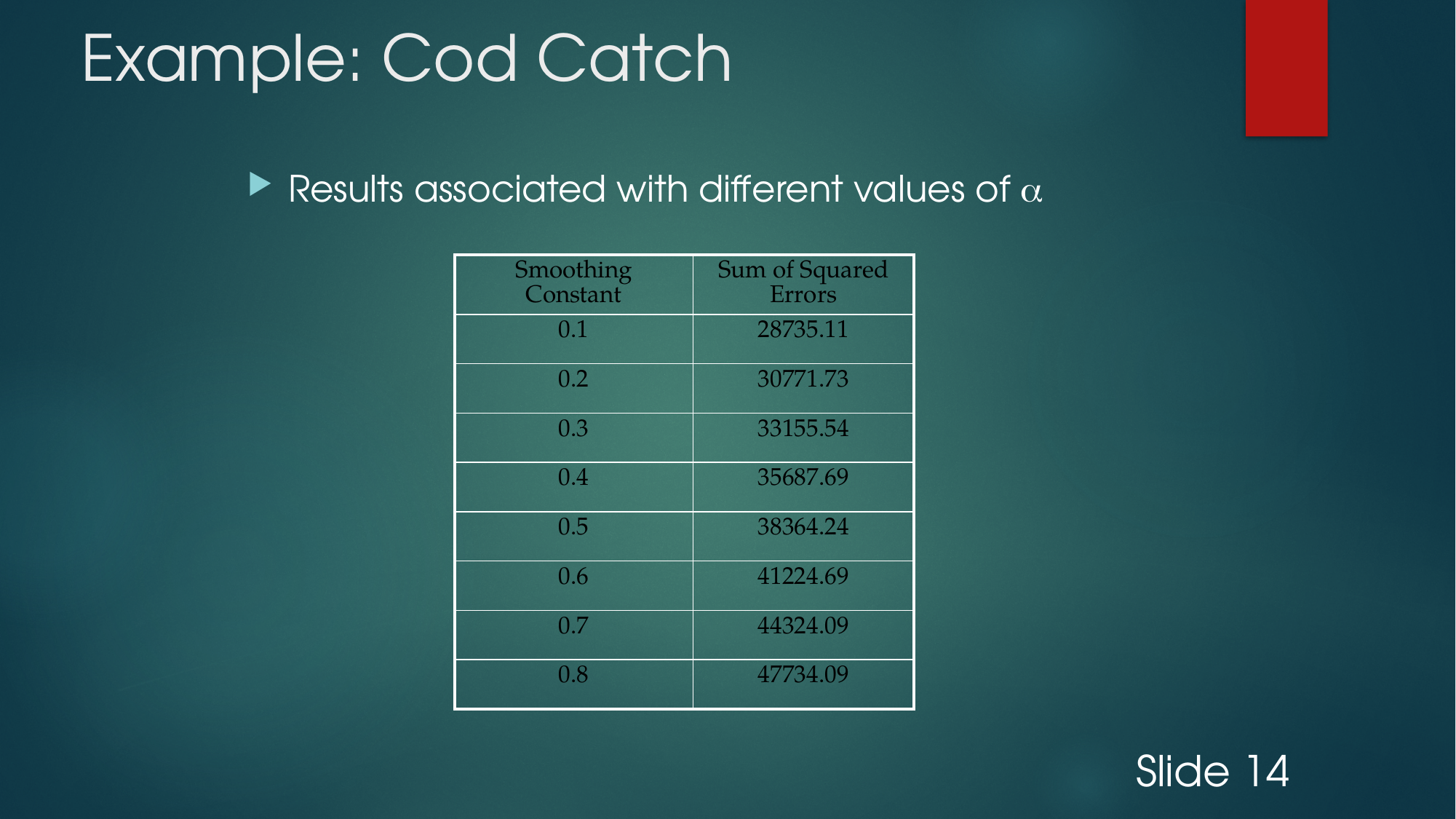

# Example: Cod Catch
Results associated with different values of α

| Smoothing Constant | Sum of Squared Errors |
| --- | --- |
| 0.1 | 28735.11 |
| 0.2 | 30771.73 |
| 0.3 | 33155.54 |
| 0.4 | 35687.69 |
| 0.5 | 38364.24 |
| 0.6 | 41224.69 |
| 0.7 | 44324.09 |
| 0.8 | 47734.09 |
Slide 14